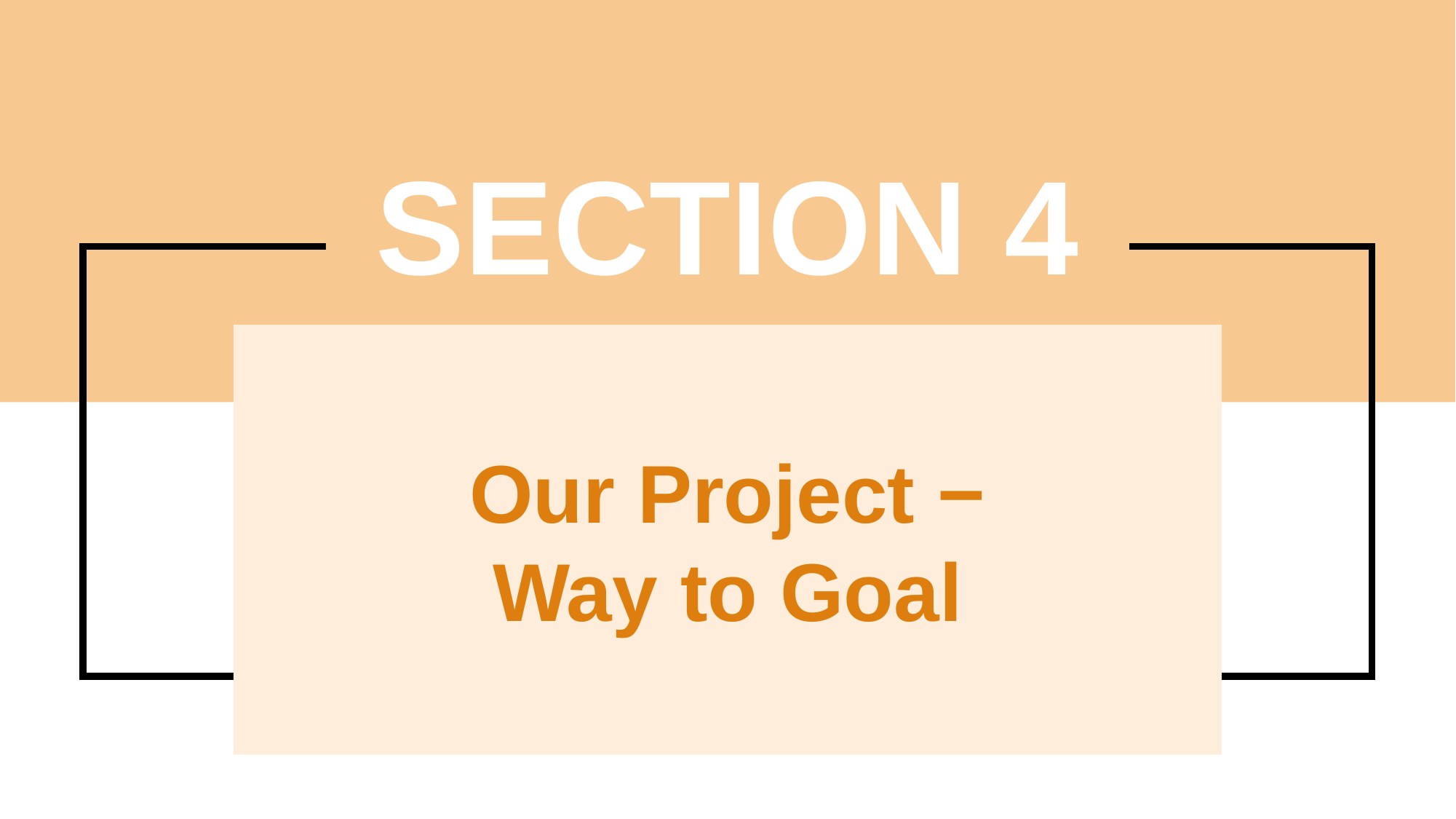

SECTION 4

Our Project −
Way to Goal